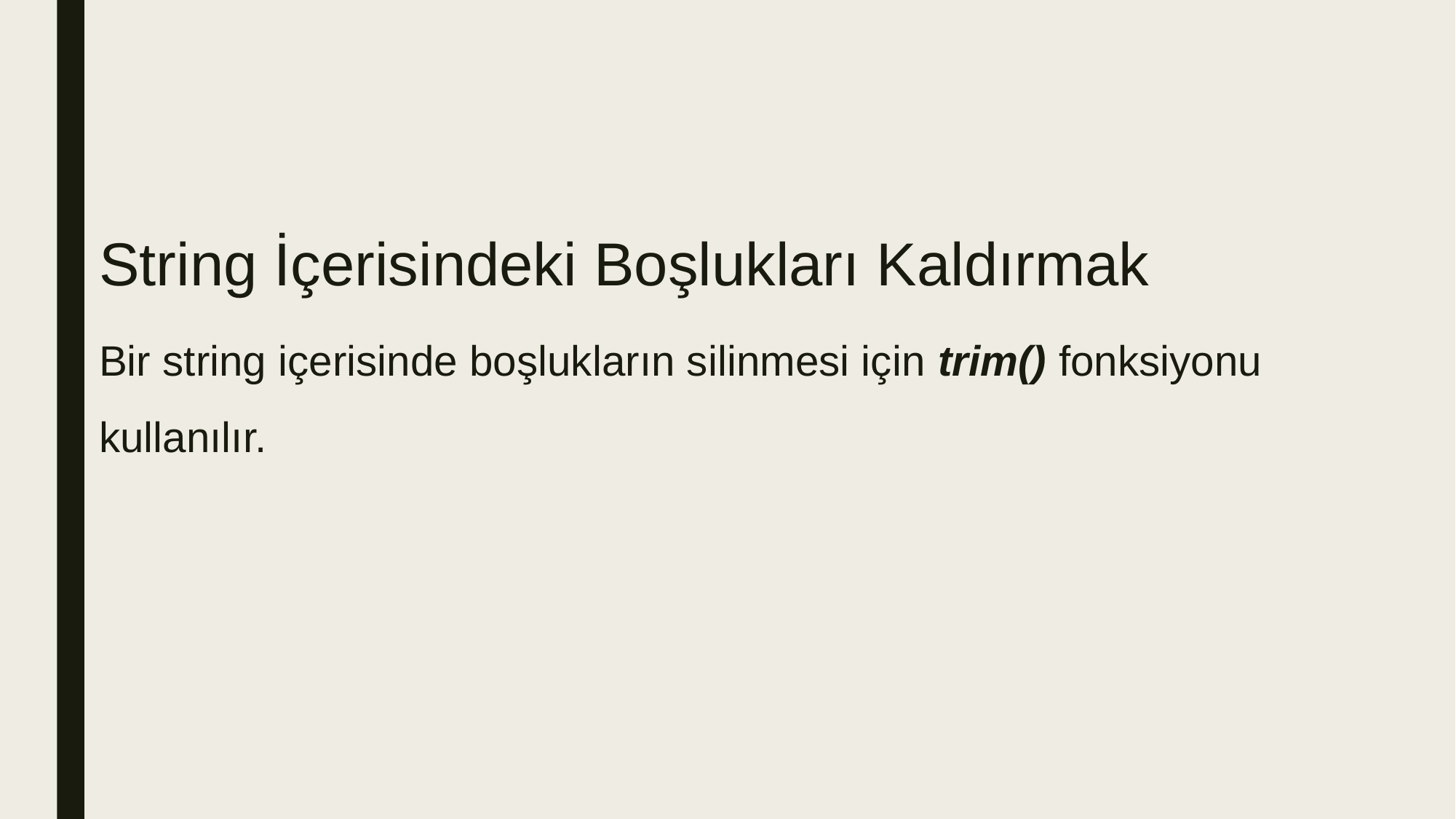

String İçerisindeki Boşlukları Kaldırmak
Bir string içerisinde boşlukların silinmesi için trim() fonksiyonu kullanılır.